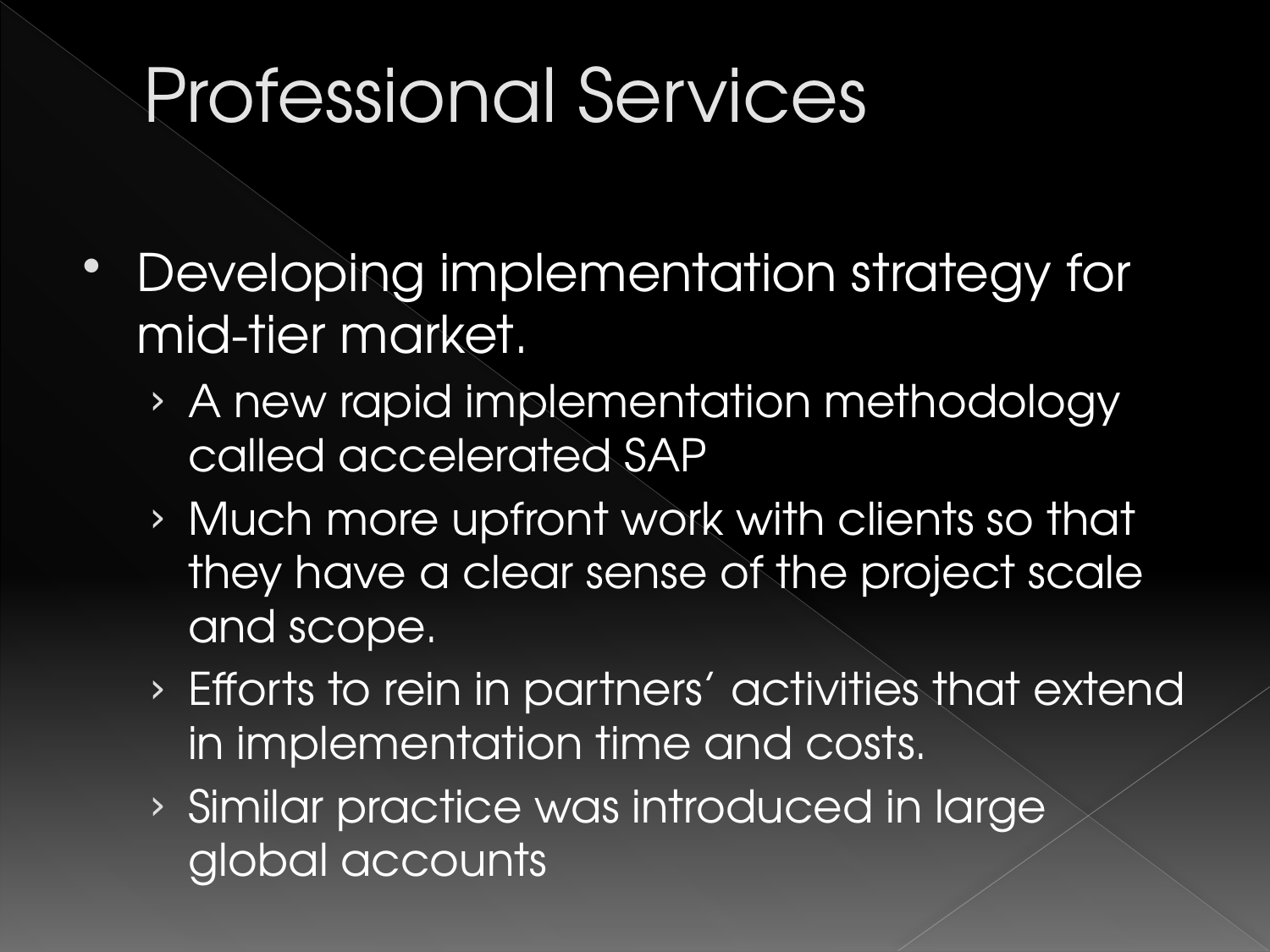

# Professional Services

Developing implementation strategy for mid-tier market.
A new rapid implementation methodology called accelerated SAP
Much more upfront work with clients so that they have a clear sense of the project scale and scope.
Efforts to rein in partners’ activities that extend in implementation time and costs.
Similar practice was introduced in large global accounts